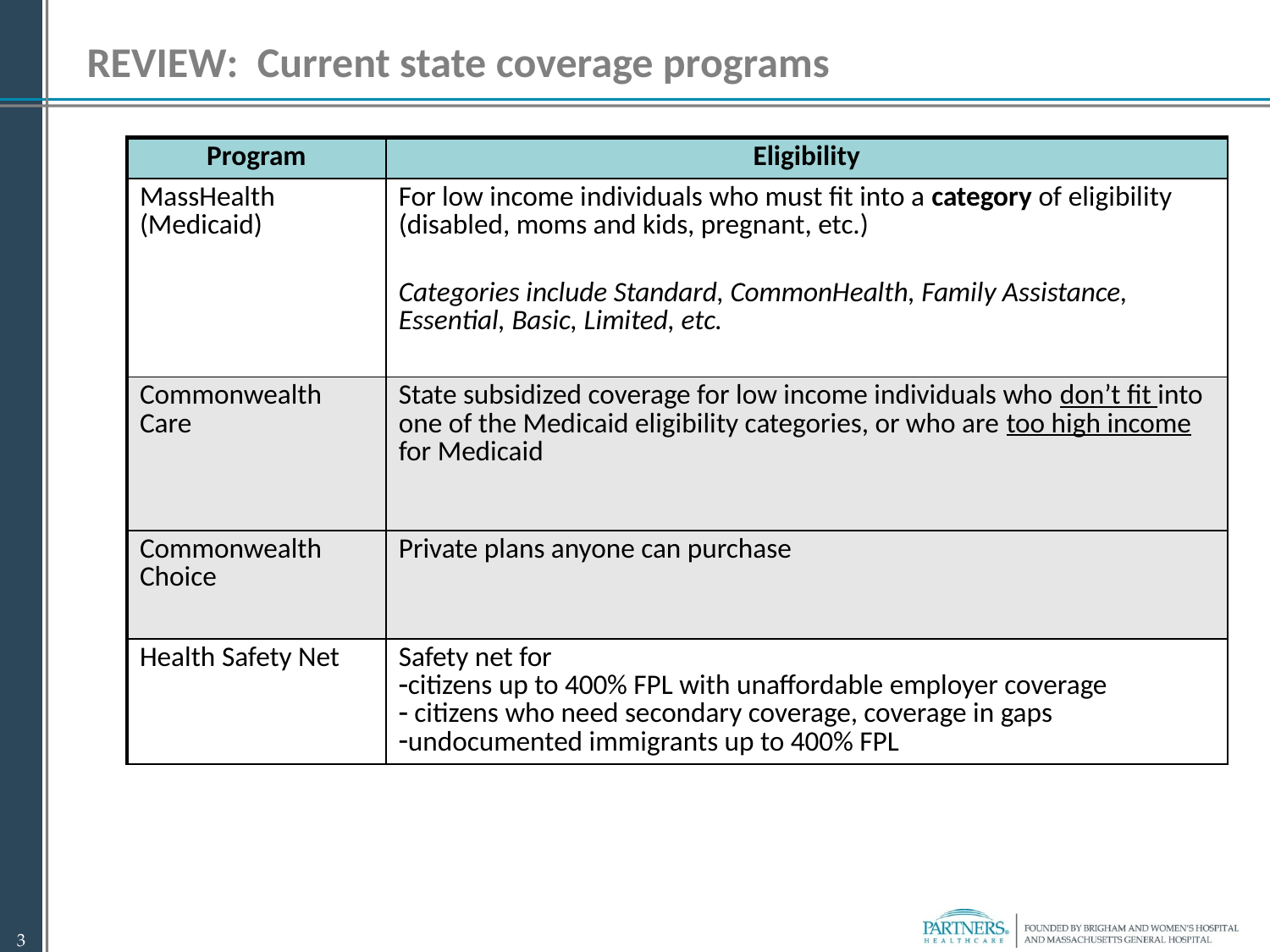

REVIEW:  Current state coverage programs
| Program | Eligibility |
| --- | --- |
| MassHealth (Medicaid) | For low income individuals who must fit into a category of eligibility (disabled, moms and kids, pregnant, etc.) Categories include Standard, CommonHealth, Family Assistance, Essential, Basic, Limited, etc. |
| Commonwealth Care | State subsidized coverage for low income individuals who don’t fit into one of the Medicaid eligibility categories, or who are too high income for Medicaid |
| Commonwealth Choice | Private plans anyone can purchase |
| Health Safety Net | Safety net for citizens up to 400% FPL with unaffordable employer coverage citizens who need secondary coverage, coverage in gaps undocumented immigrants up to 400% FPL |
3